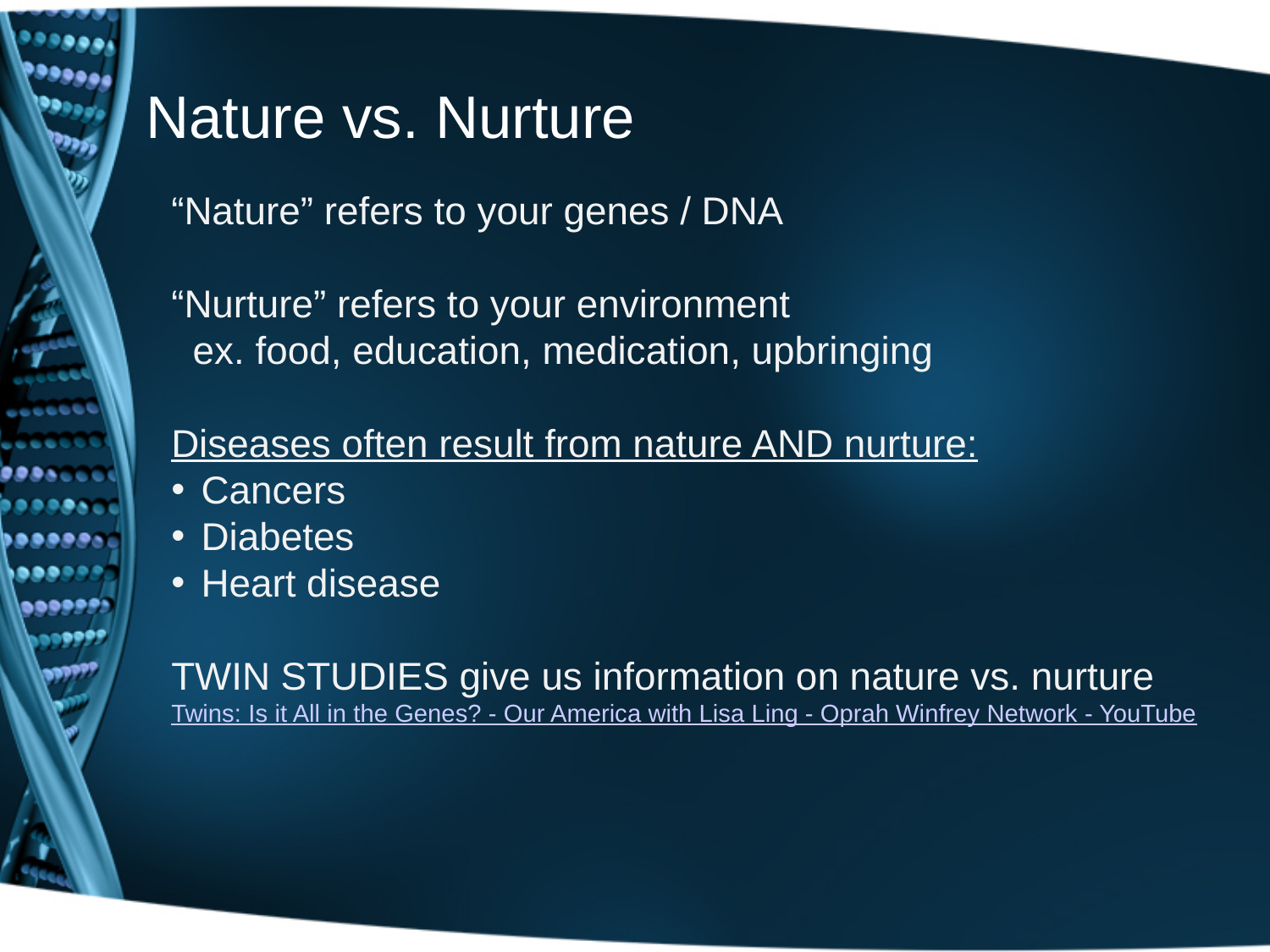

# Nature vs. Nurture
“Nature” refers to your genes / DNA

“Nurture” refers to your environment
  ex. food, education, medication, upbringing

Diseases often result from nature AND nurture:
Cancers
Diabetes
Heart disease

TWIN STUDIES give us information on nature vs. nurture
Twins: Is it All in the Genes? - Our America with Lisa Ling - Oprah Winfrey Network - YouTube